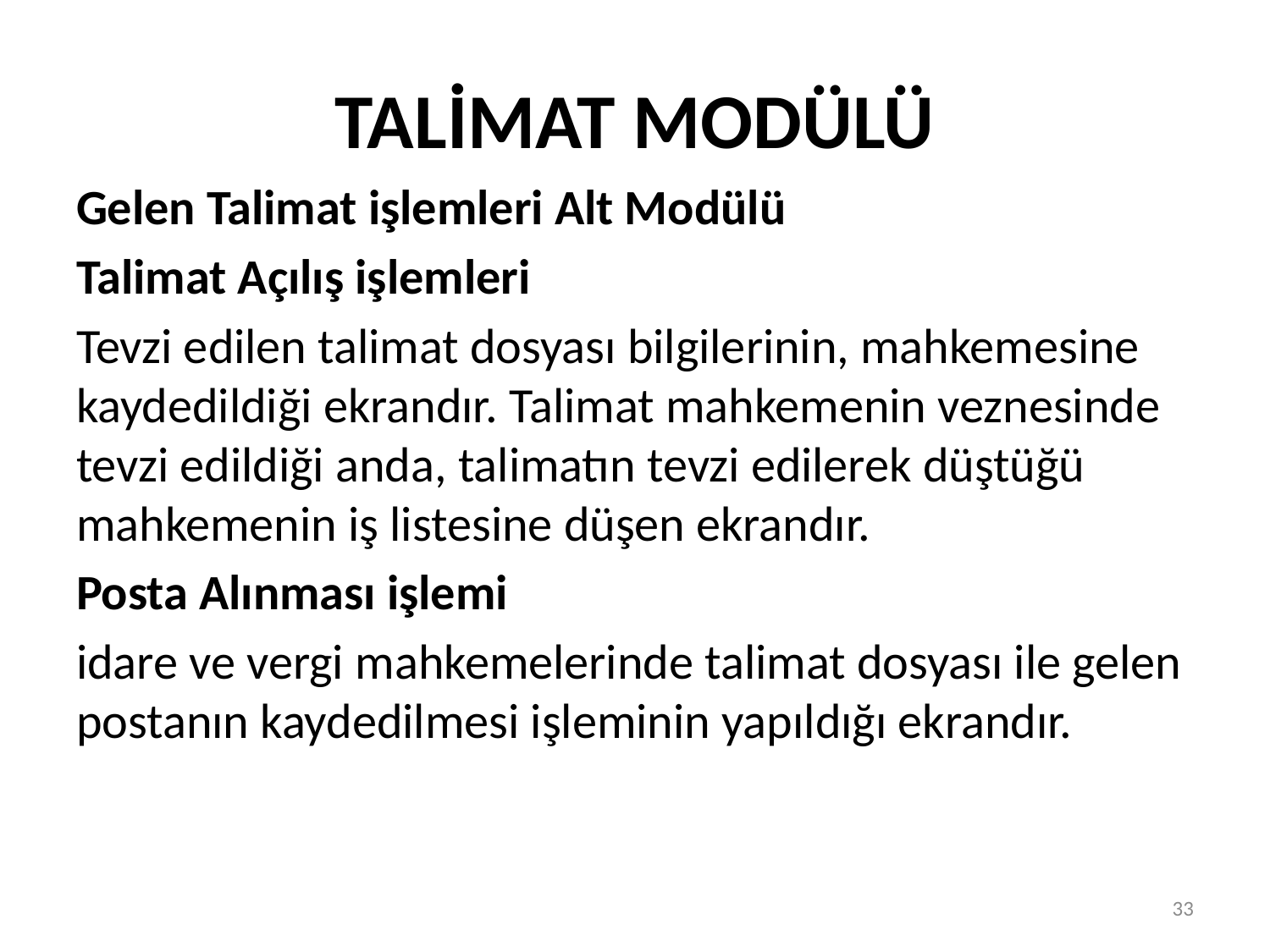

# TALİMAT MODÜLÜ
Gelen Talimat işlemleri Alt Modülü
Talimat Açılış işlemleri
Tevzi edilen talimat dosyası bilgilerinin, mahkemesine kaydedildiği ekrandır. Talimat mahkemenin veznesinde tevzi edildiği anda, talimatın tevzi edilerek düştüğü mahkemenin iş listesine düşen ekrandır.
Posta Alınması işlemi
idare ve vergi mahkemelerinde talimat dosyası ile gelen postanın kaydedilmesi işleminin yapıldığı ekrandır.
33